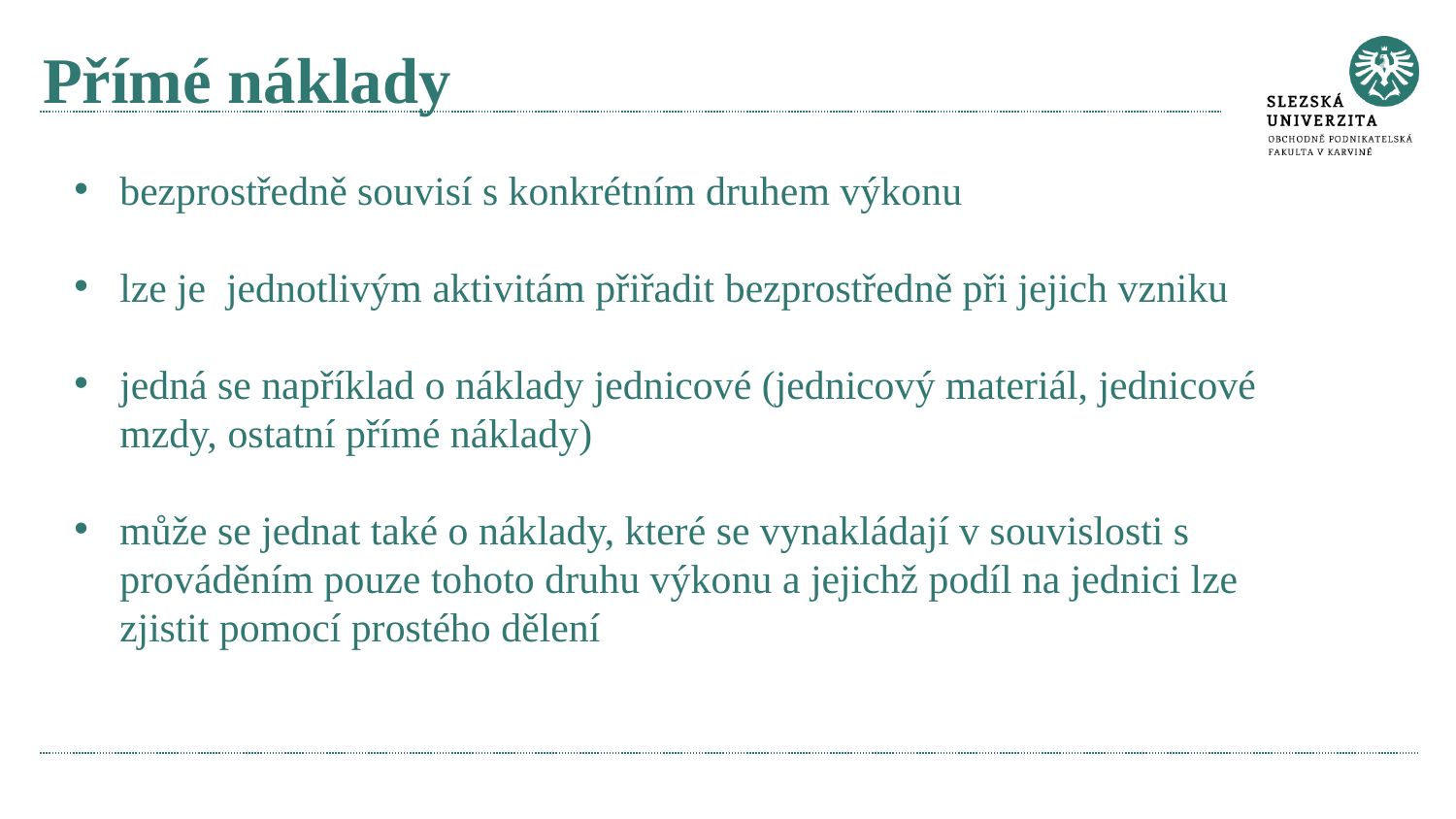

# Přímé náklady
bezprostředně souvisí s konkrétním druhem výkonu

lze je  jednotlivým aktivitám přiřadit bezprostředně při jejich vzniku

jedná se například o náklady jednicové (jednicový materiál, jednicové mzdy, ostatní přímé náklady)

může se jednat také o náklady, které se vynakládají v souvislosti s prováděním pouze tohoto druhu výkonu a jejichž podíl na jednici lze zjistit pomocí prostého dělení